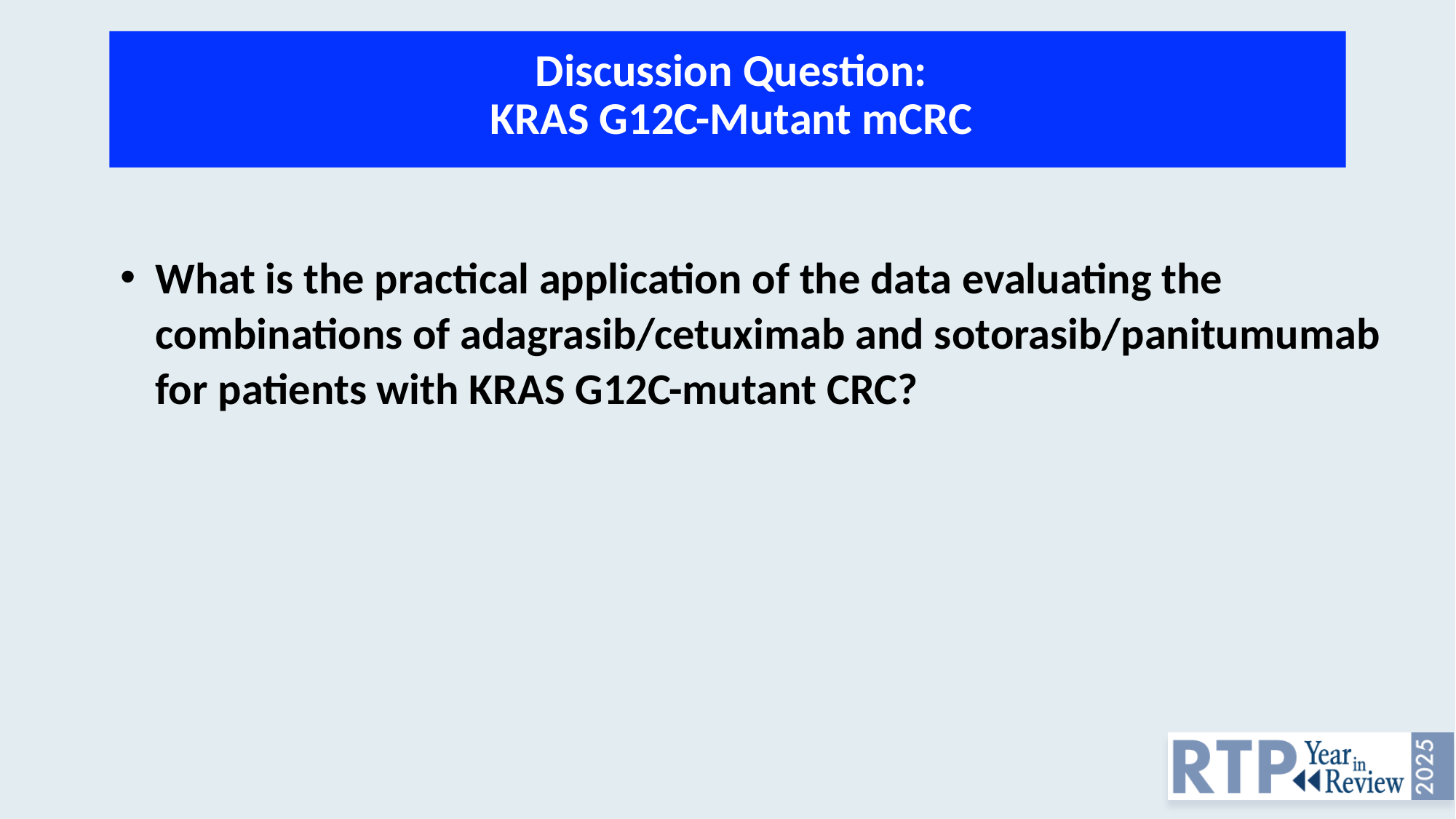

# Discussion Question: KRAS G12C-Mutant mCRC

What is the practical application of the data evaluating the combinations of adagrasib/cetuximab and sotorasib/panitumumab for patients with KRAS G12C-mutant CRC?